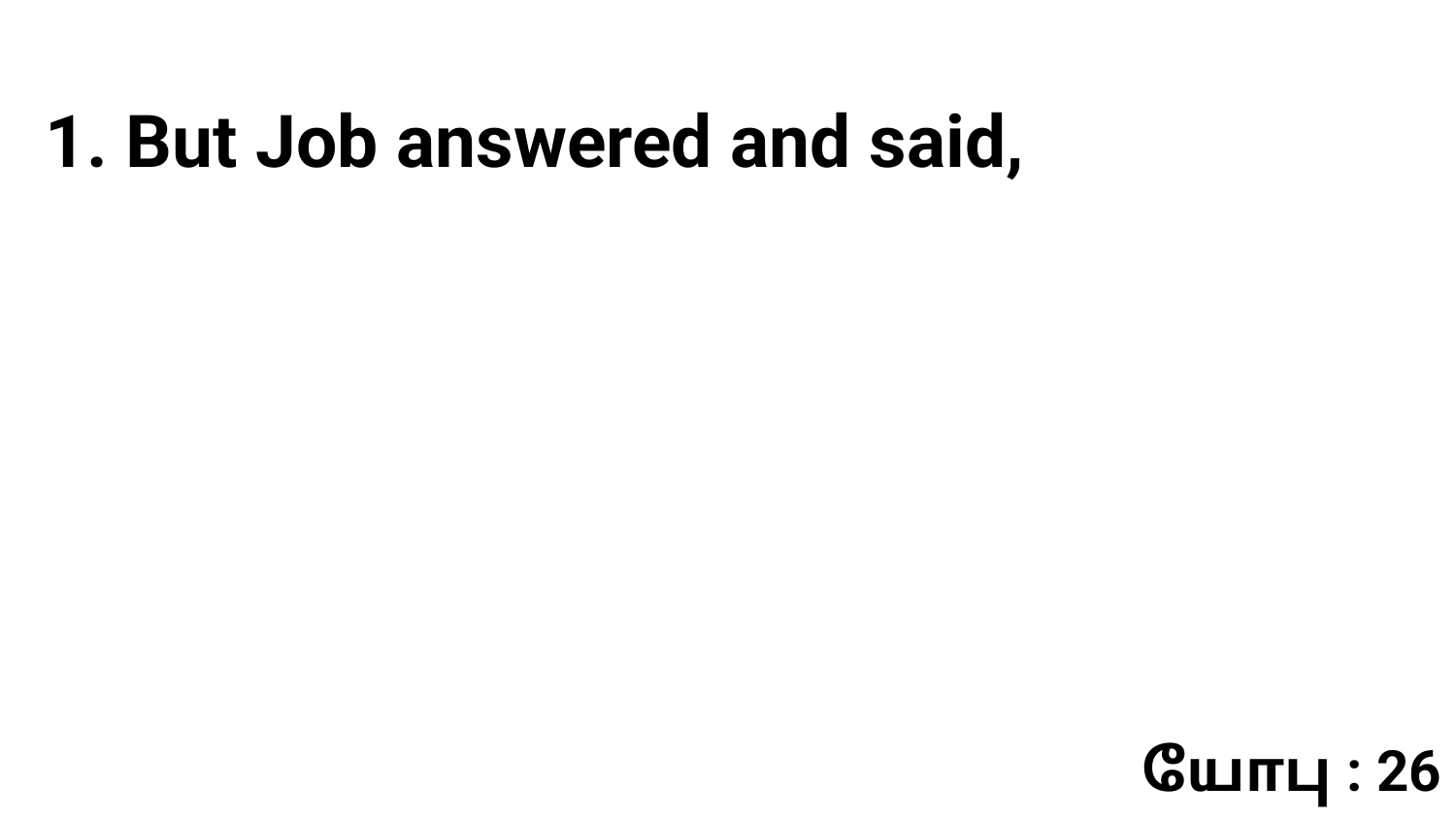

1. But Job answered and said,
யோபு : 26